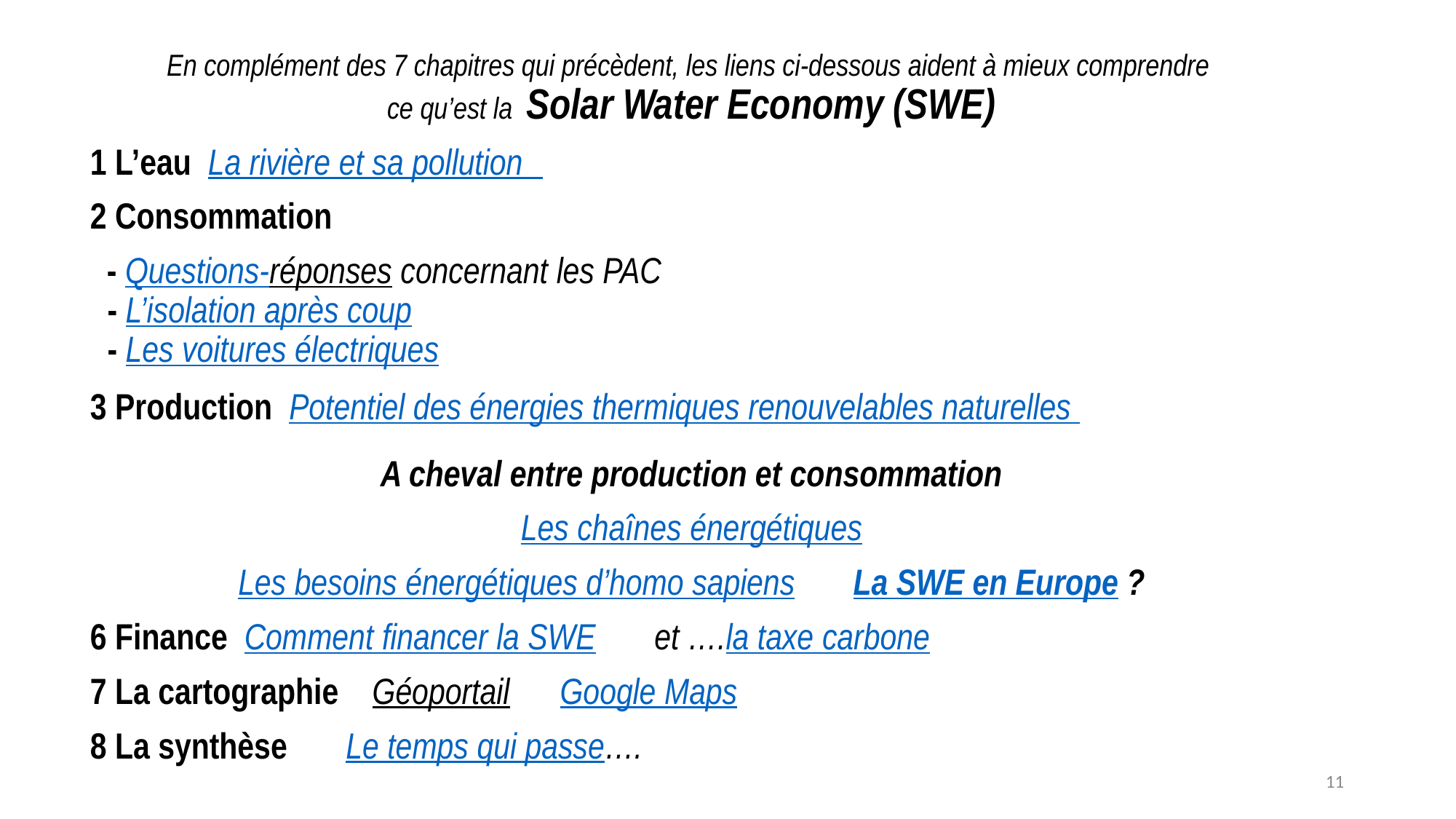

En complément des 7 chapitres qui précèdent, les liens ci-dessous aident à mieux comprendre
ce qu’est la  Solar Water Economy (SWE)
1 L’eau  La rivière et sa pollution
2 Consommation
  - Questions-réponses concernant les PAC
- L’isolation après coup
- Les voitures électriques
3 Production  Potentiel des énergies thermiques renouvelables naturelles
A cheval entre production et consommation
Les chaînes énergétiques
Les besoins énergétiques d’homo sapiens       La SWE en Europe ?
6 Finance  Comment financer la SWE       et ….la taxe carbone
7 La cartographie    Géoportail      Google Maps
8 La synthèse       Le temps qui passe….

11